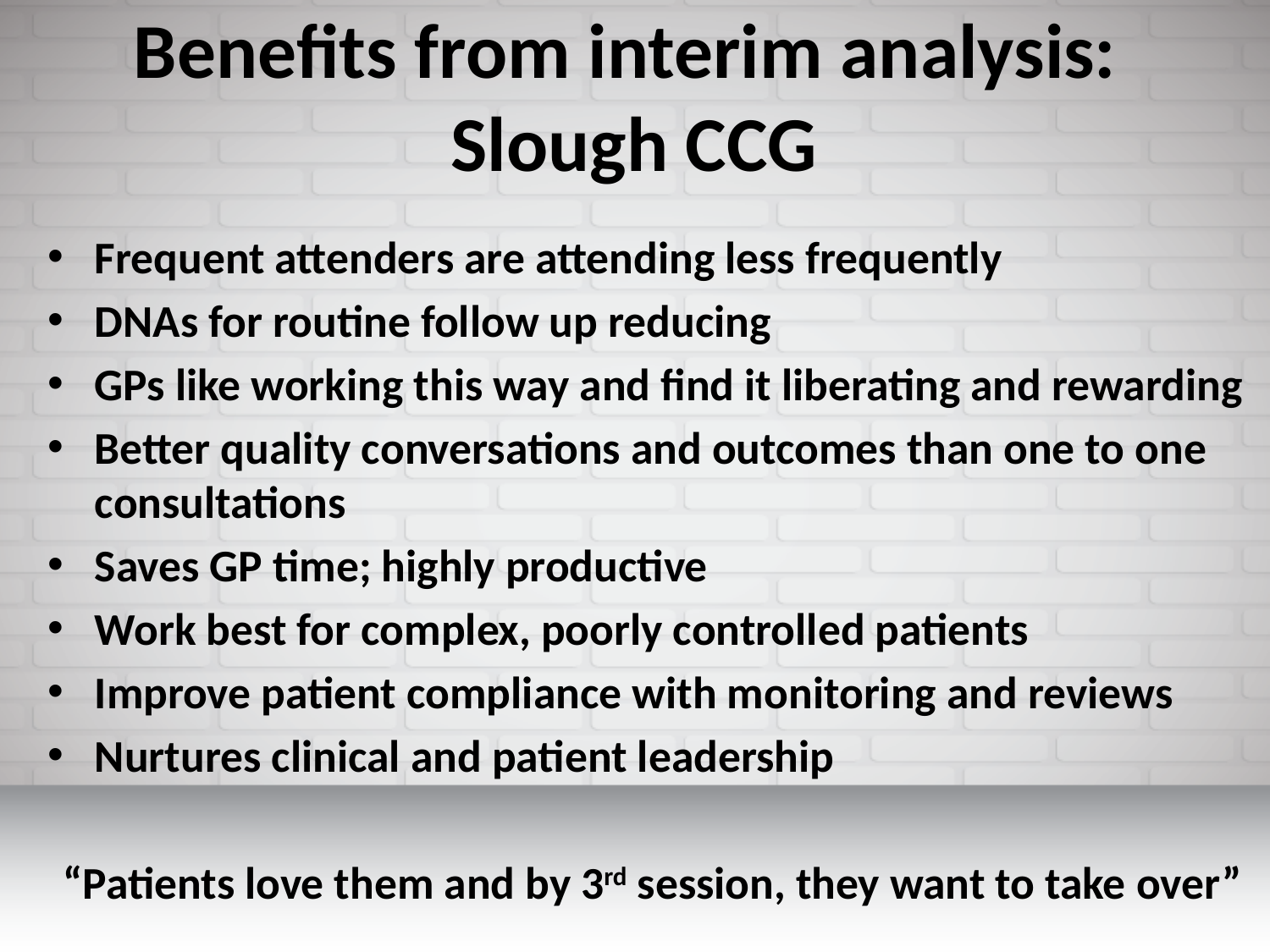

# Benefits from interim analysis: Slough CCG
Frequent attenders are attending less frequently
DNAs for routine follow up reducing
GPs like working this way and find it liberating and rewarding
Better quality conversations and outcomes than one to one consultations
Saves GP time; highly productive
Work best for complex, poorly controlled patients
Improve patient compliance with monitoring and reviews
Nurtures clinical and patient leadership

“Patients love them and by 3rd session, they want to take over”